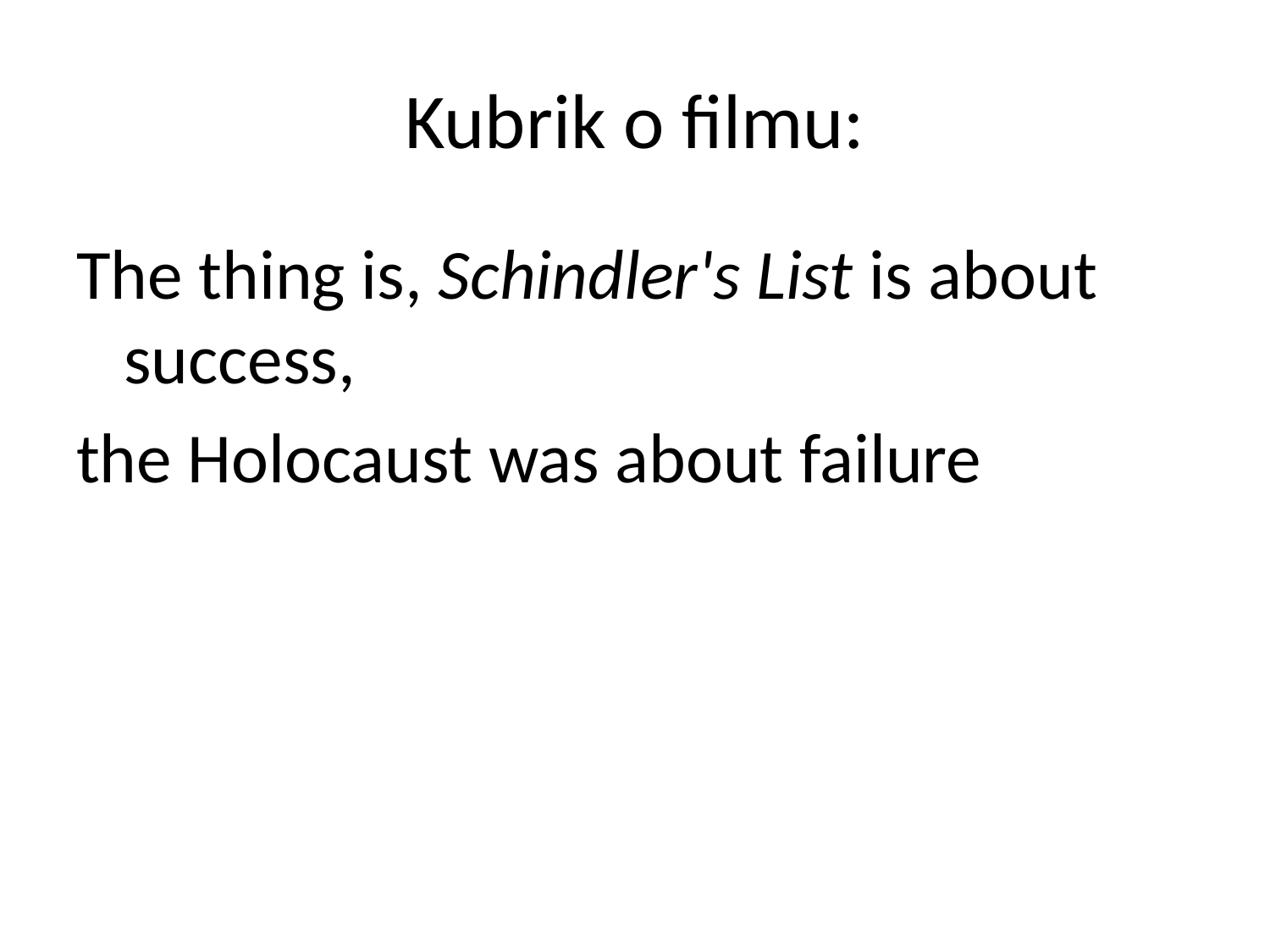

# Kubrik o filmu:
The thing is, Schindler's List is about success,
the Holocaust was about failure